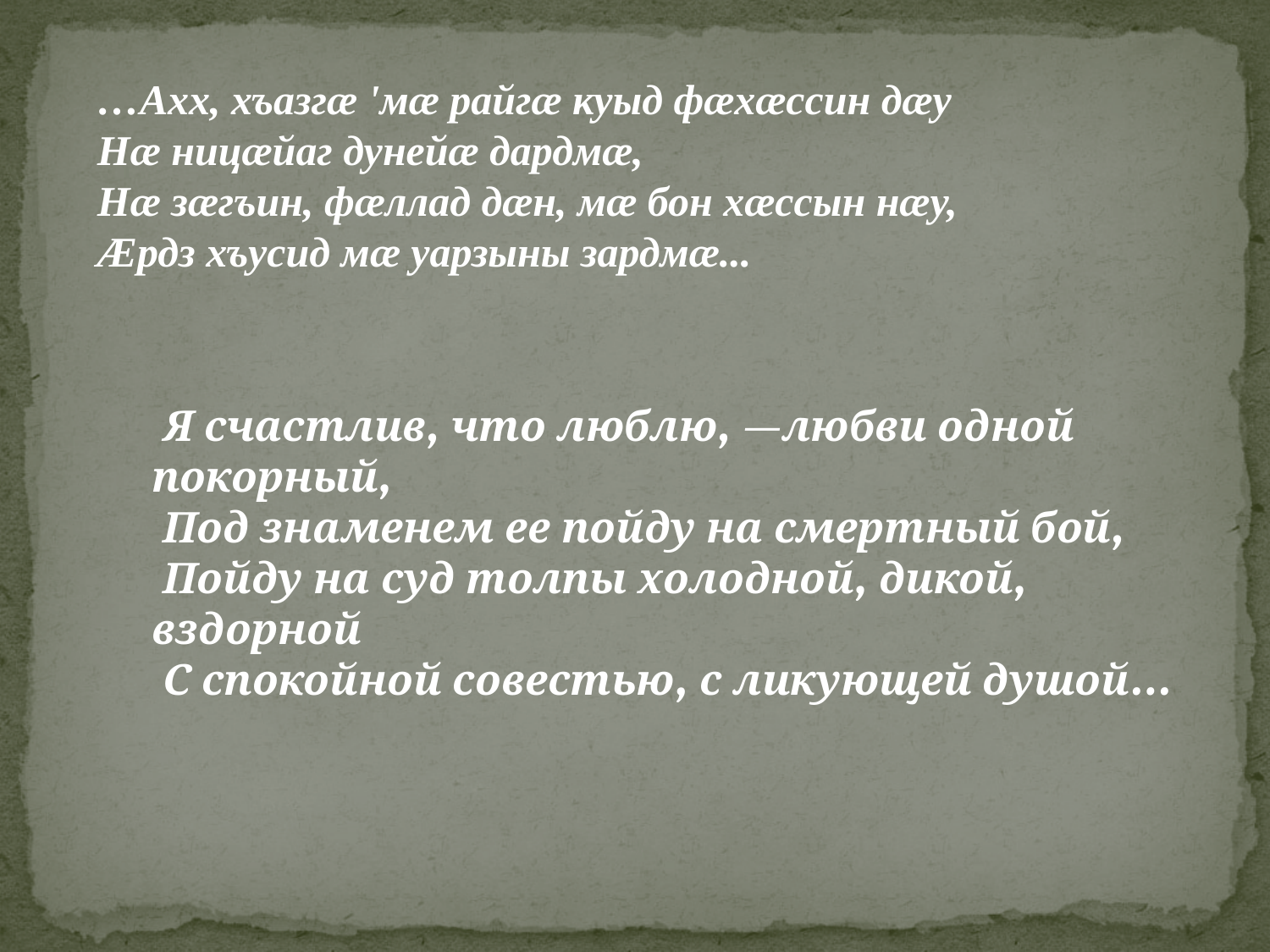

…Ахх, хъазгæ 'мæ райгæ куыд фæхæссин дæу
Нæ ницæйаг дунейæ дардмæ,
Нæ зæгъин, фæллад дæн, мæ бон хæссын нæу,
Æрдз хъусид мæ уарзыны зардмæ...

        Я счастлив, что люблю, —любви одной    покорный, 
 Под знаменем ее пойду на смертный бой, 
 Пойду на суд толпы холодной, дикой, вздорной 
 С спокойной совестью, с ликующей душой...